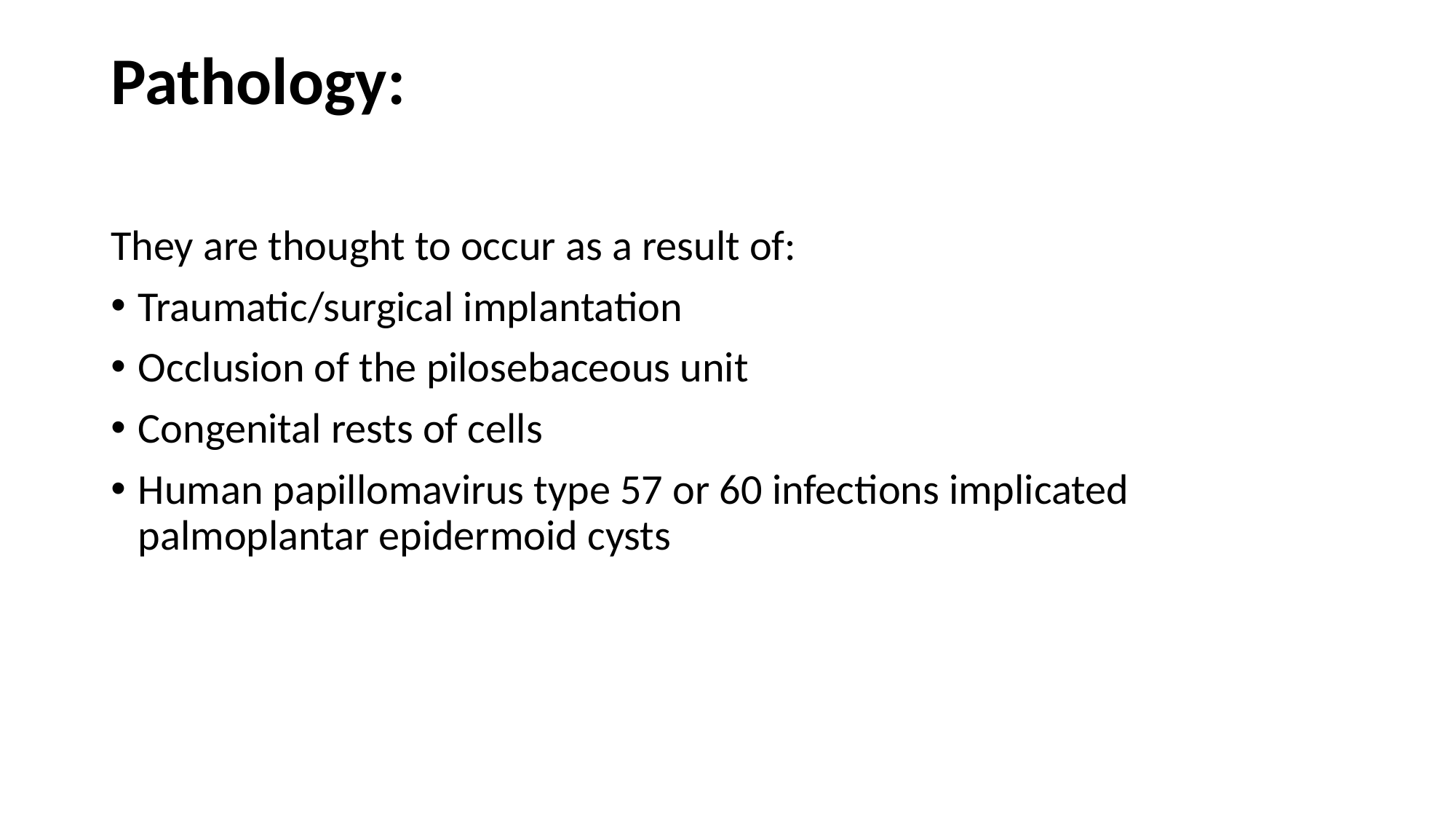

# Pathology:
They are thought to occur as a result of:
Traumatic/surgical implantation
Occlusion of the pilosebaceous unit
Congenital rests of cells
Human papillomavirus type 57 or 60 infections implicated palmoplantar epidermoid cysts